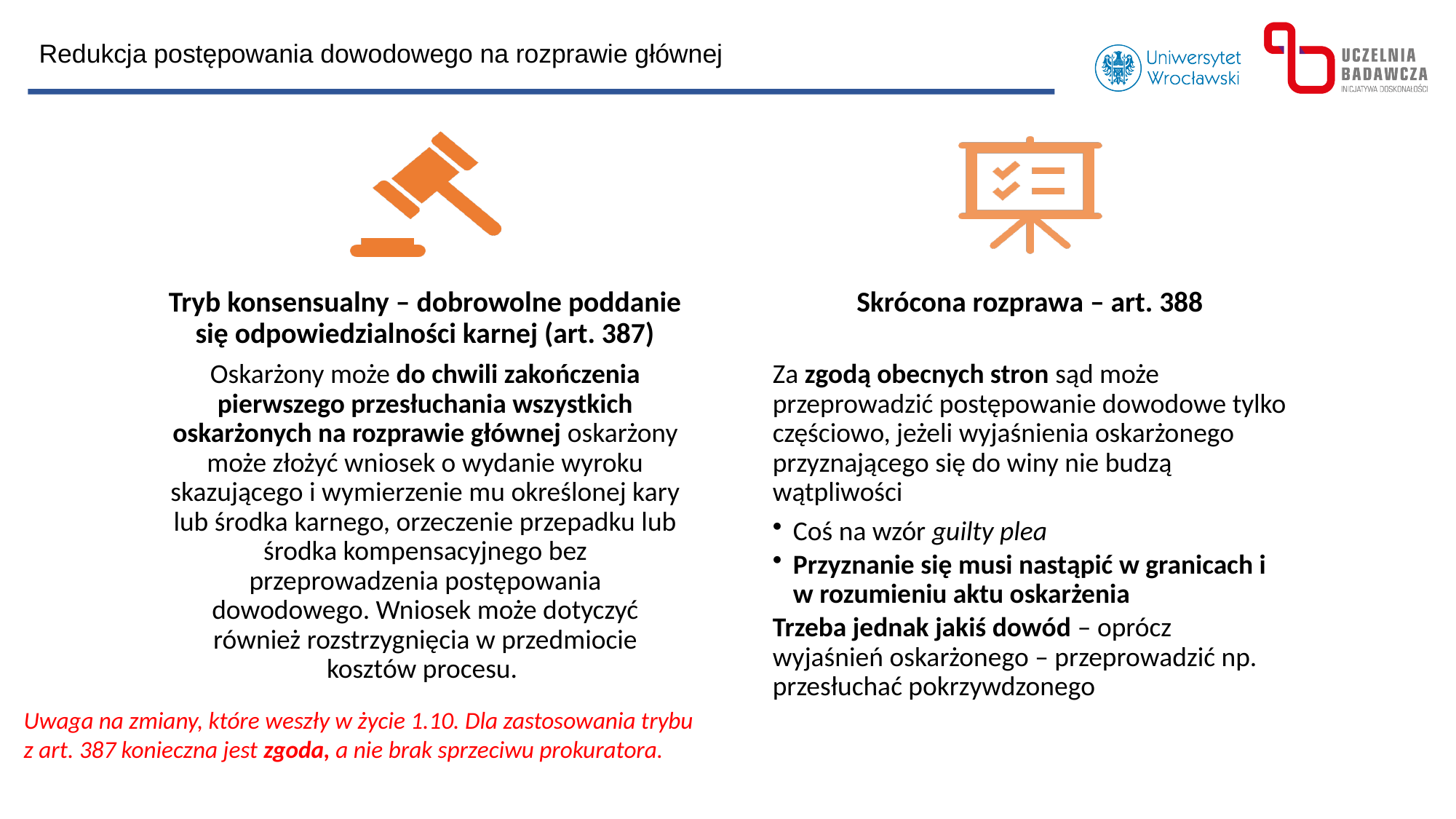

Redukcja postępowania dowodowego na rozprawie głównej
Tryb konsensualny – dobrowolne poddanie się odpowiedzialności karnej (art. 387)
Oskarżony może do chwili zakończenia pierwszego przesłuchania wszystkich oskarżonych na rozprawie głównej oskarżony może złożyć wniosek o wydanie wyroku skazującego i wymierzenie mu określonej kary lub środka karnego, orzeczenie przepadku lub środka kompensacyjnego bez przeprowadzenia postępowania dowodowego. Wniosek może dotyczyć również rozstrzygnięcia w przedmiocie kosztów procesu.
Skrócona rozprawa – art. 388
Za zgodą obecnych stron sąd może przeprowadzić postępowanie dowodowe tylko częściowo, jeżeli wyjaśnienia oskarżonego przyznającego się do winy nie budzą wątpliwości
Coś na wzór guilty plea
Przyznanie się musi nastąpić w granicach i w rozumieniu aktu oskarżenia
Trzeba jednak jakiś dowód – oprócz wyjaśnień oskarżonego – przeprowadzić np. przesłuchać pokrzywdzonego
Uwaga na zmiany, które weszły w życie 1.10. Dla zastosowania trybu z art. 387 konieczna jest zgoda, a nie brak sprzeciwu prokuratora.